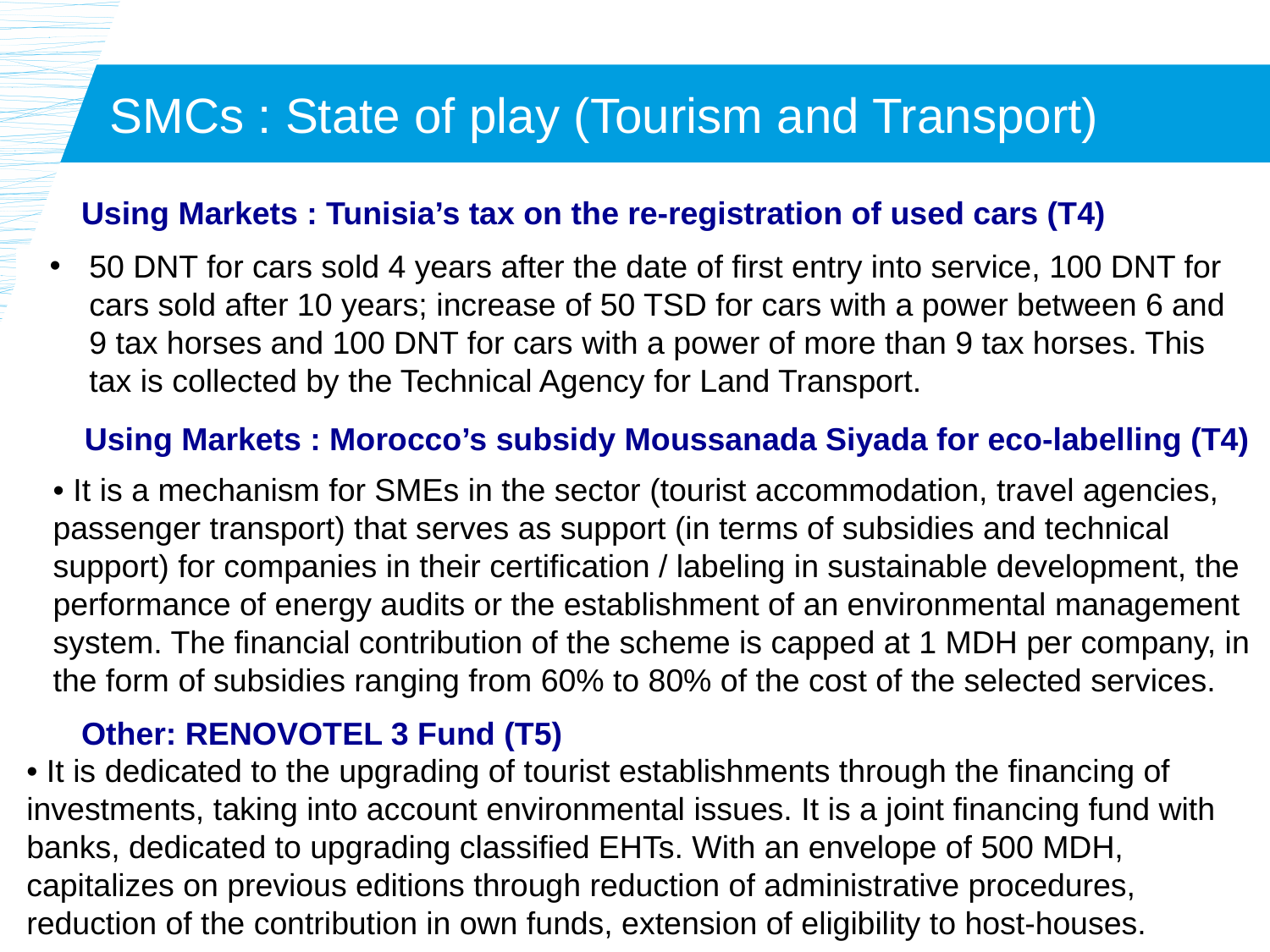

# SMCs : State of play (Tourism and Transport)
Using Markets : Tunisia’s tax on the re-registration of used cars (T4)
50 DNT for cars sold 4 years after the date of first entry into service, 100 DNT for cars sold after 10 years; increase of 50 TSD for cars with a power between 6 and 9 tax horses and 100 DNT for cars with a power of more than 9 tax horses. This tax is collected by the Technical Agency for Land Transport.

Using Markets : Morocco’s subsidy Moussanada Siyada for eco-labelling (T4)
• It is a mechanism for SMEs in the sector (tourist accommodation, travel agencies, passenger transport) that serves as support (in terms of subsidies and technical support) for companies in their certification / labeling in sustainable development, the performance of energy audits or the establishment of an environmental management system. The financial contribution of the scheme is capped at 1 MDH per company, in the form of subsidies ranging from 60% to 80% of the cost of the selected services.
Other: RENOVOTEL 3 Fund (T5)
• It is dedicated to the upgrading of tourist establishments through the financing of investments, taking into account environmental issues. It is a joint financing fund with banks, dedicated to upgrading classified EHTs. With an envelope of 500 MDH, capitalizes on previous editions through reduction of administrative procedures, reduction of the contribution in own funds, extension of eligibility to host-houses.